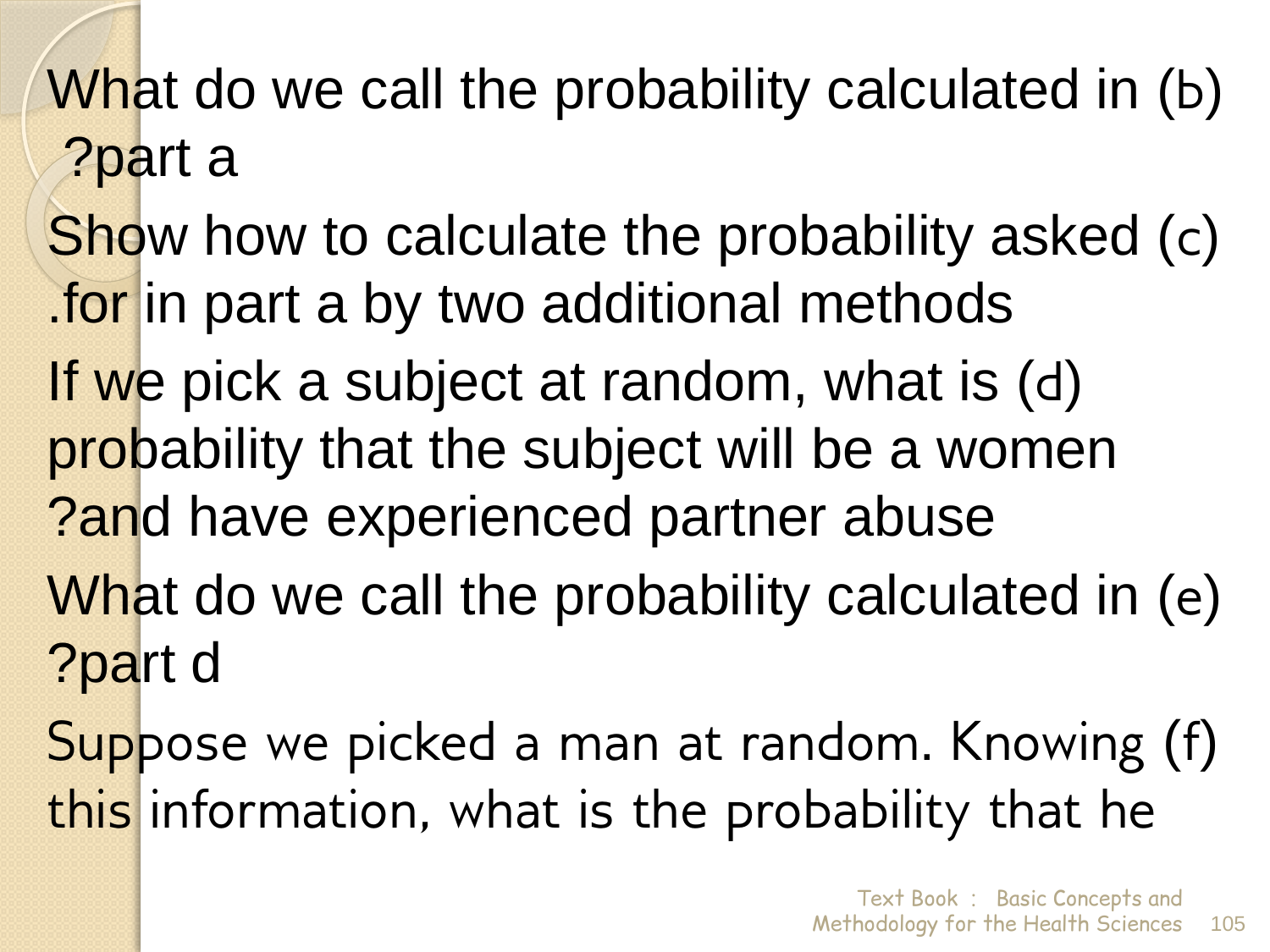

(b) What do we call the probability calculated in part a?
(c) Show how to calculate the probability asked for in part a by two additional methods.
(d) If we pick a subject at random, what is probability that the subject will be a women and have experienced partner abuse?
(e) What do we call the probability calculated in part d?
(f) Suppose we picked a man at random. Knowing this information, what is the probability that he
Text Book  :   Basic Concepts and Methodology for the Health Sciences
105